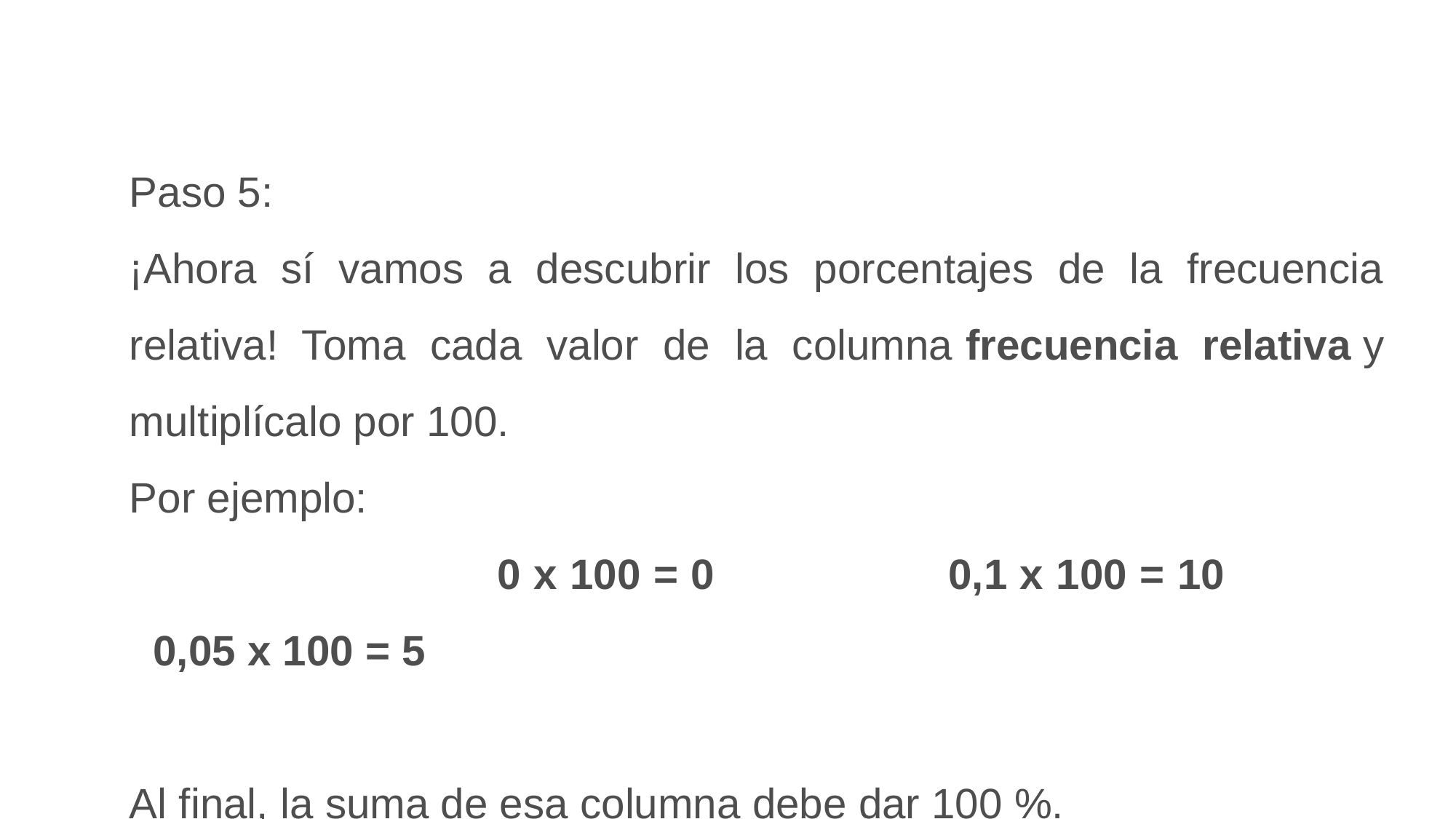

Paso 5:
¡Ahora sí vamos a descubrir los porcentajes de la frecuencia relativa! Toma cada valor de la columna frecuencia relativa y multiplícalo por 100.
Por ejemplo:
                              0 x 100 = 0                   0,1 x 100 = 10                0,05 x 100 = 5

Al final, la suma de esa columna debe dar 100 %.